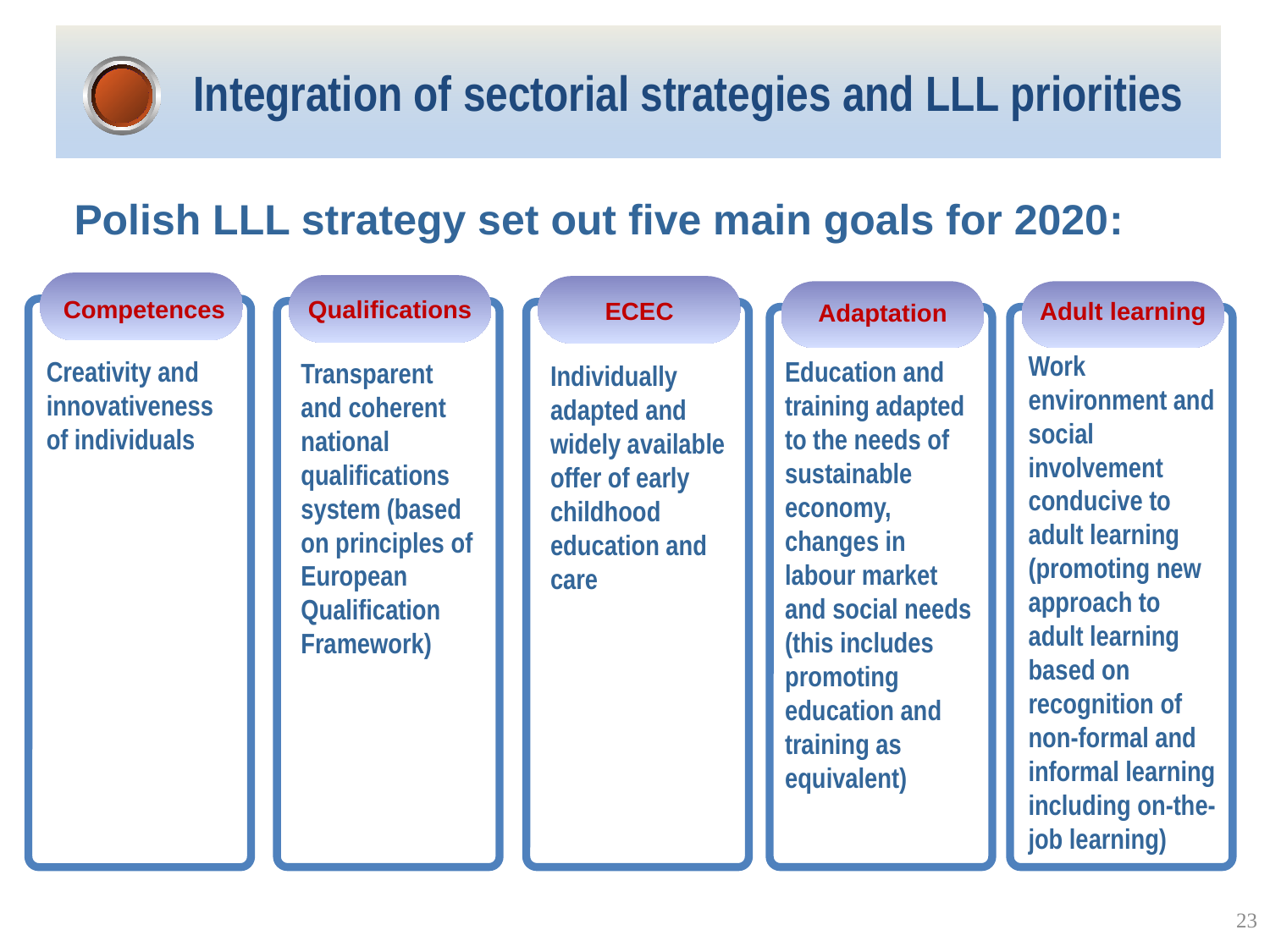

# Integration of sectorial strategies and LLL priorities

Polish LLL strategy set out five main goals for 2020:

Competences

Qualifications

ECEC

Adaptation

Adult learning

Work environment and social involvement conducive to adult learning  (promoting new approach to adult learning based on recognition of non-formal and informal learning including on-the- job learning)
Creativity and innovativeness of individuals
Education and training adapted to the needs of sustainable economy, changes in labour market and social needs (this includes promoting education and training as equivalent)
Transparent and coherent national qualifications system (based on principles of European Qualification Framework)
Individually adapted and widely available offer of early childhood education and care
23